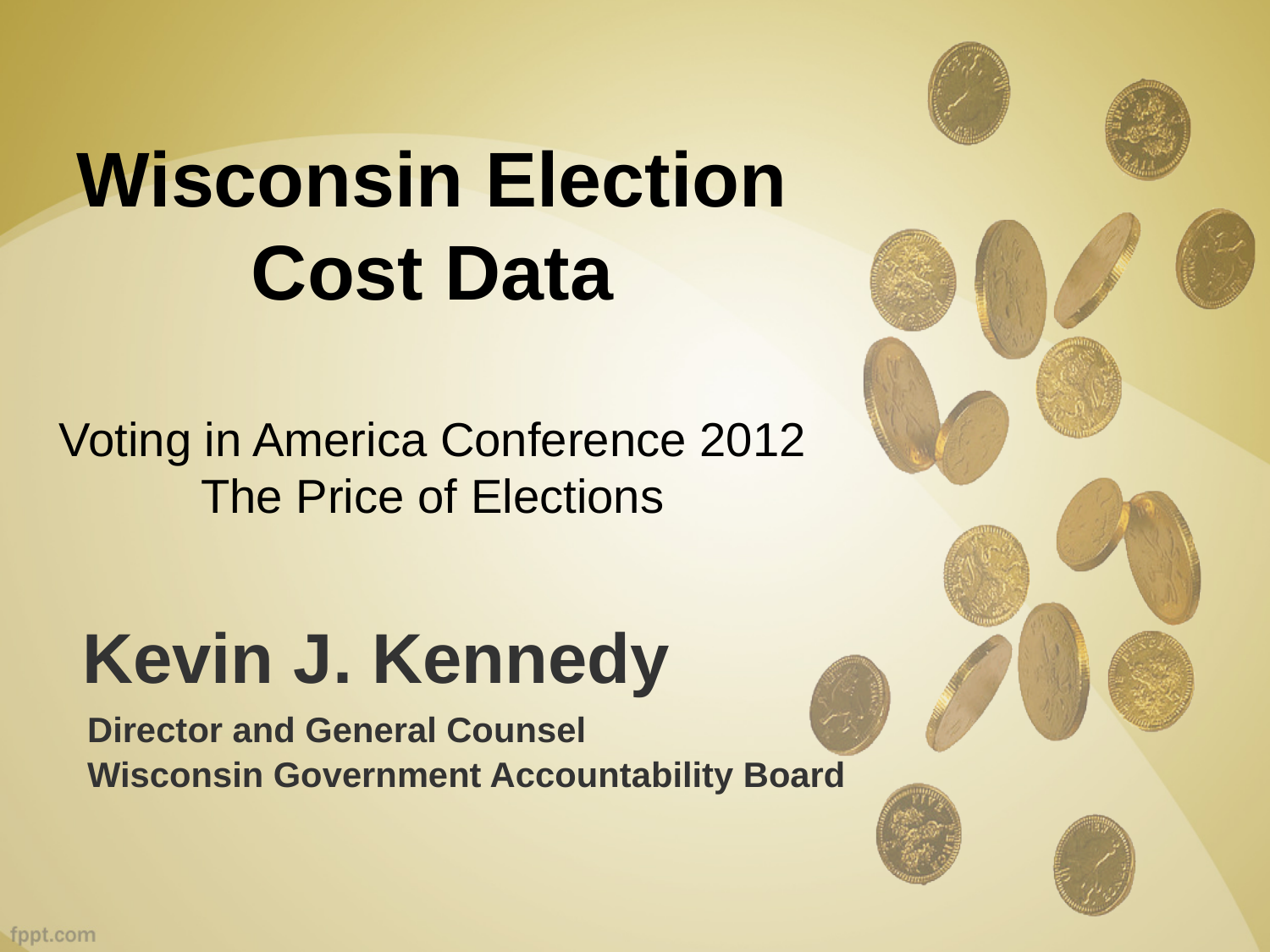

# Wisconsin Election Cost Data Voting in America Conference 2012 The Price of Elections
Kevin J. Kennedy
Director and General Counsel
Wisconsin Government Accountability Board